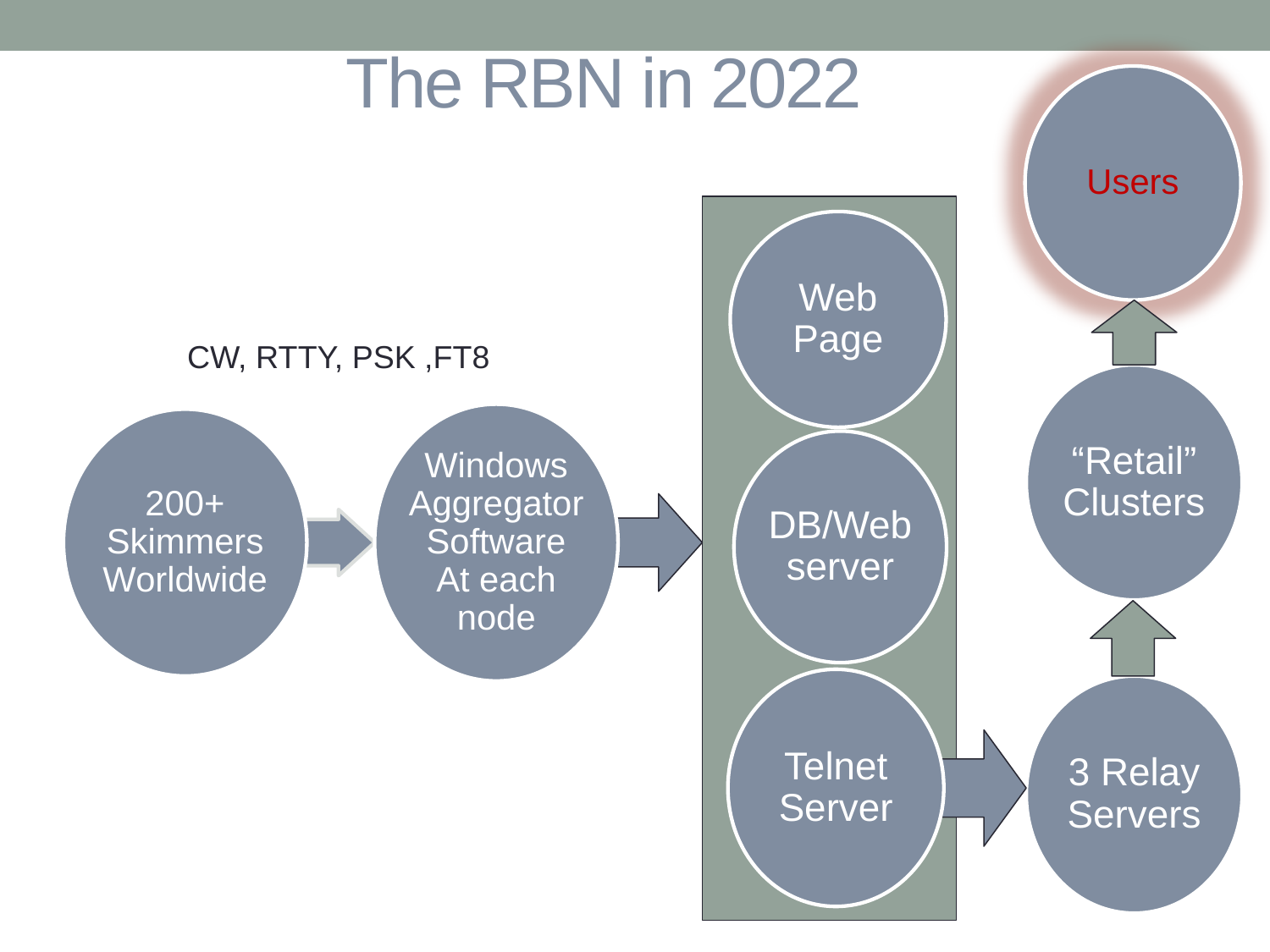

# The RBN in 2022
Users

Web Page

CW, RTTY, PSK ,FT8
“Retail” Clusters
Windows Aggregator Software At each node
200+ Skimmers Worldwide
DB/Web server

Telnet Server
3 Relay Servers